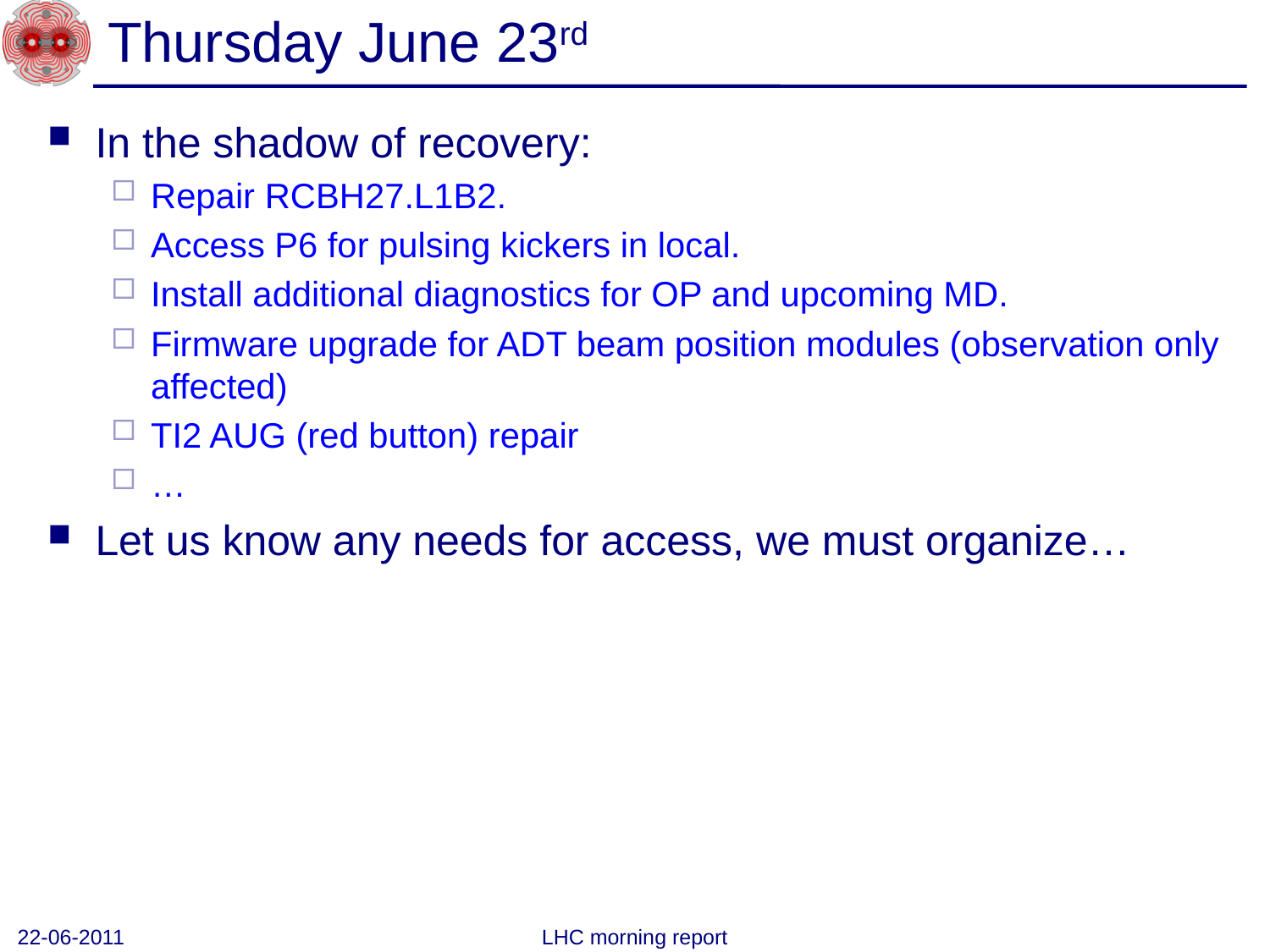

# Thursday June 23rd
In the shadow of recovery:
Repair RCBH27.L1B2.
Access P6 for pulsing kickers in local.
Install additional diagnostics for OP and upcoming MD.
Firmware upgrade for ADT beam position modules (observation only affected)
TI2 AUG (red button) repair
…
Let us know any needs for access, we must organize…

22-06-2011
LHC morning report